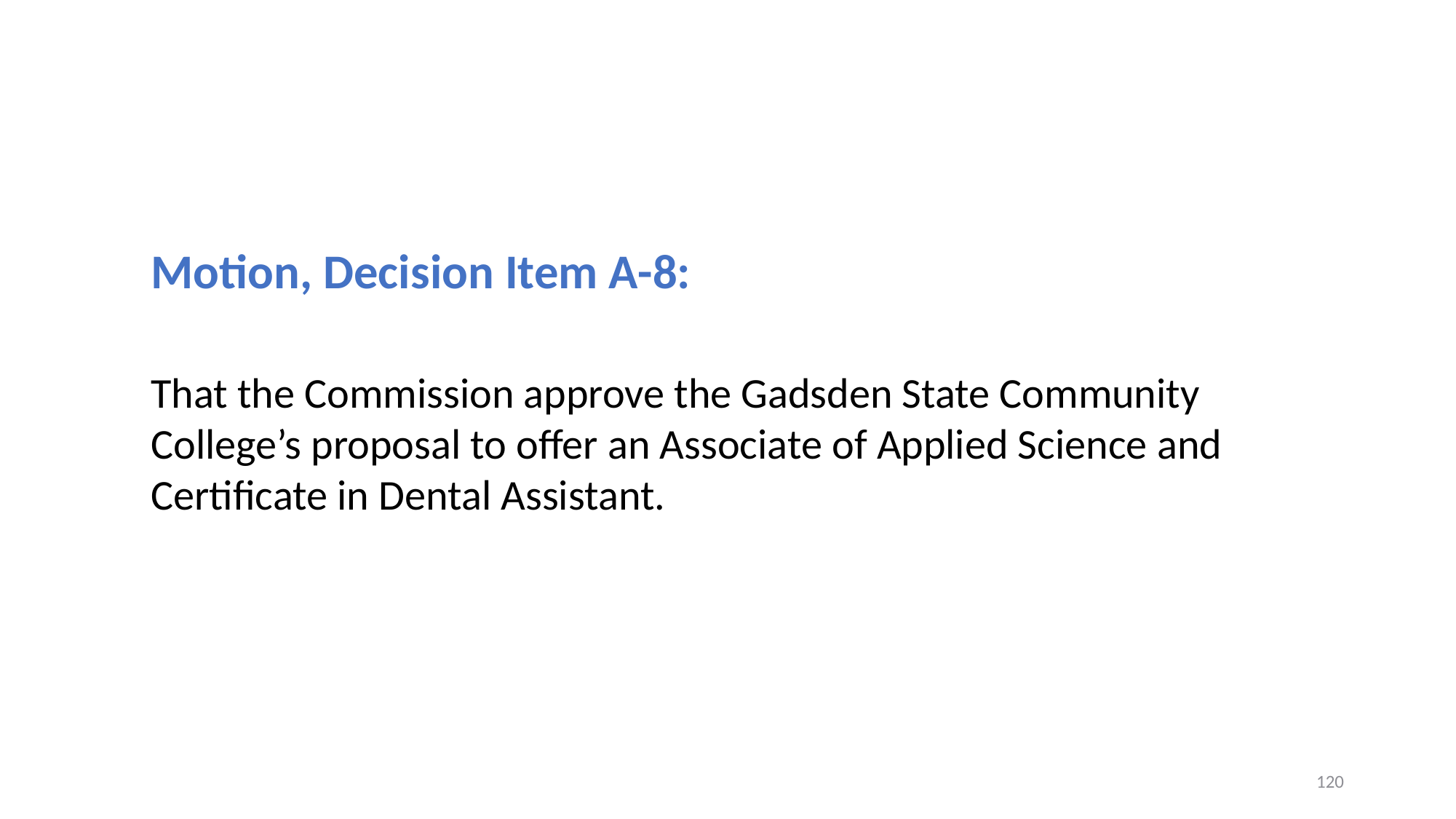

Motion, Decision Item A-8:

That the Commission approve the Gadsden State Community College’s proposal to offer an Associate of Applied Science and Certificate in Dental Assistant.
120